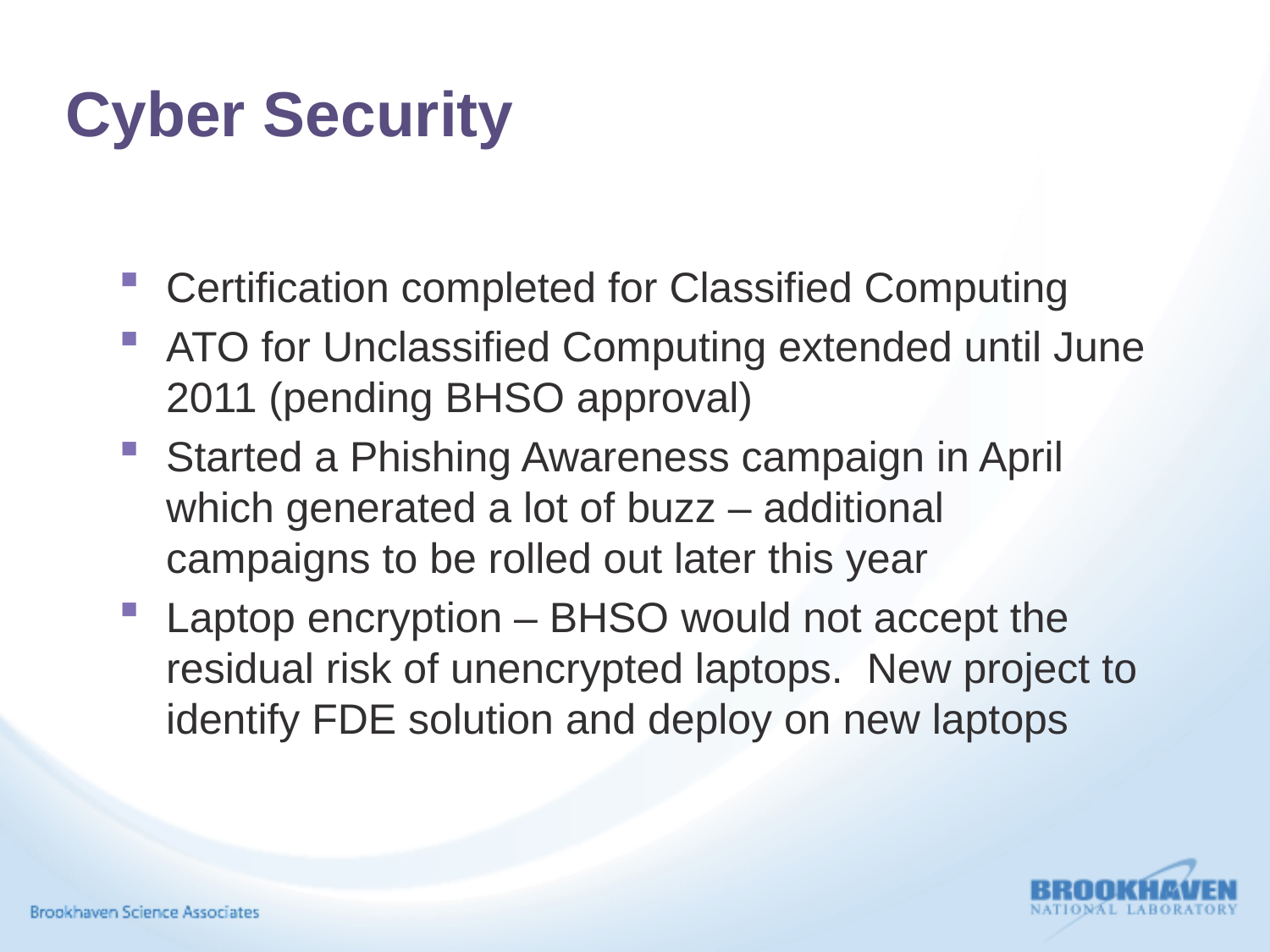

# Cyber Security
Certification completed for Classified Computing
ATO for Unclassified Computing extended until June 2011 (pending BHSO approval)
Started a Phishing Awareness campaign in April which generated a lot of buzz – additional campaigns to be rolled out later this year
Laptop encryption – BHSO would not accept the residual risk of unencrypted laptops.  New project to identify FDE solution and deploy on new laptops